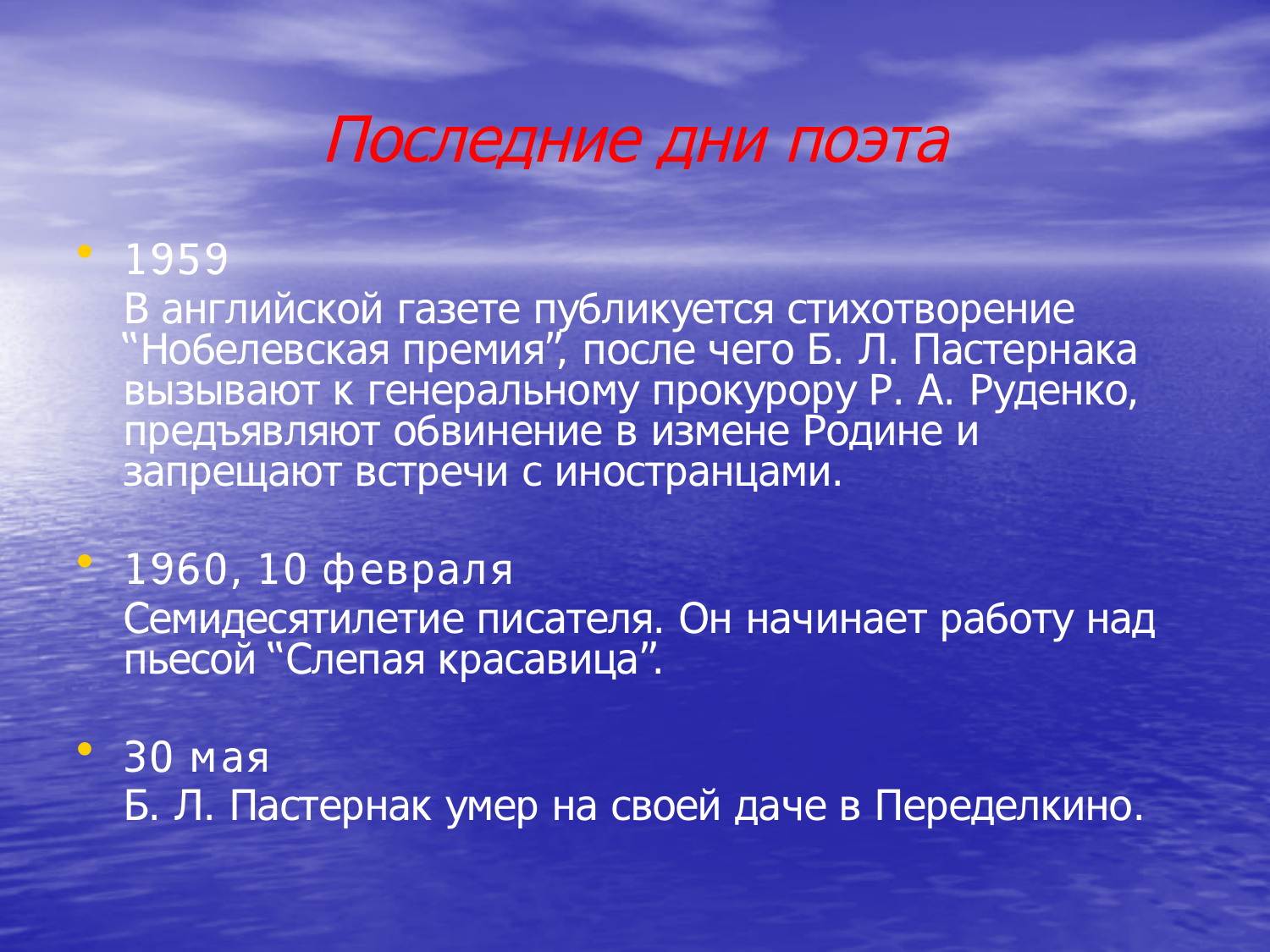

# Последние дни поэта
1959
	В английской газете публикуется стихотворение “Нобелевская премия”, после чего Б. Л. Пастернака вызывают к генеральному прокурору Р. А. Руденко, предъявляют обвинение в измене Родине и запрещают встречи с иностранцами.

1960, 10 февраля
	Семидесятилетие писателя. Он начинает работу над пьесой “Слепая красавица”.

30 мая
	Б. Л. Пастернак умер на своей даче в Переделкино.